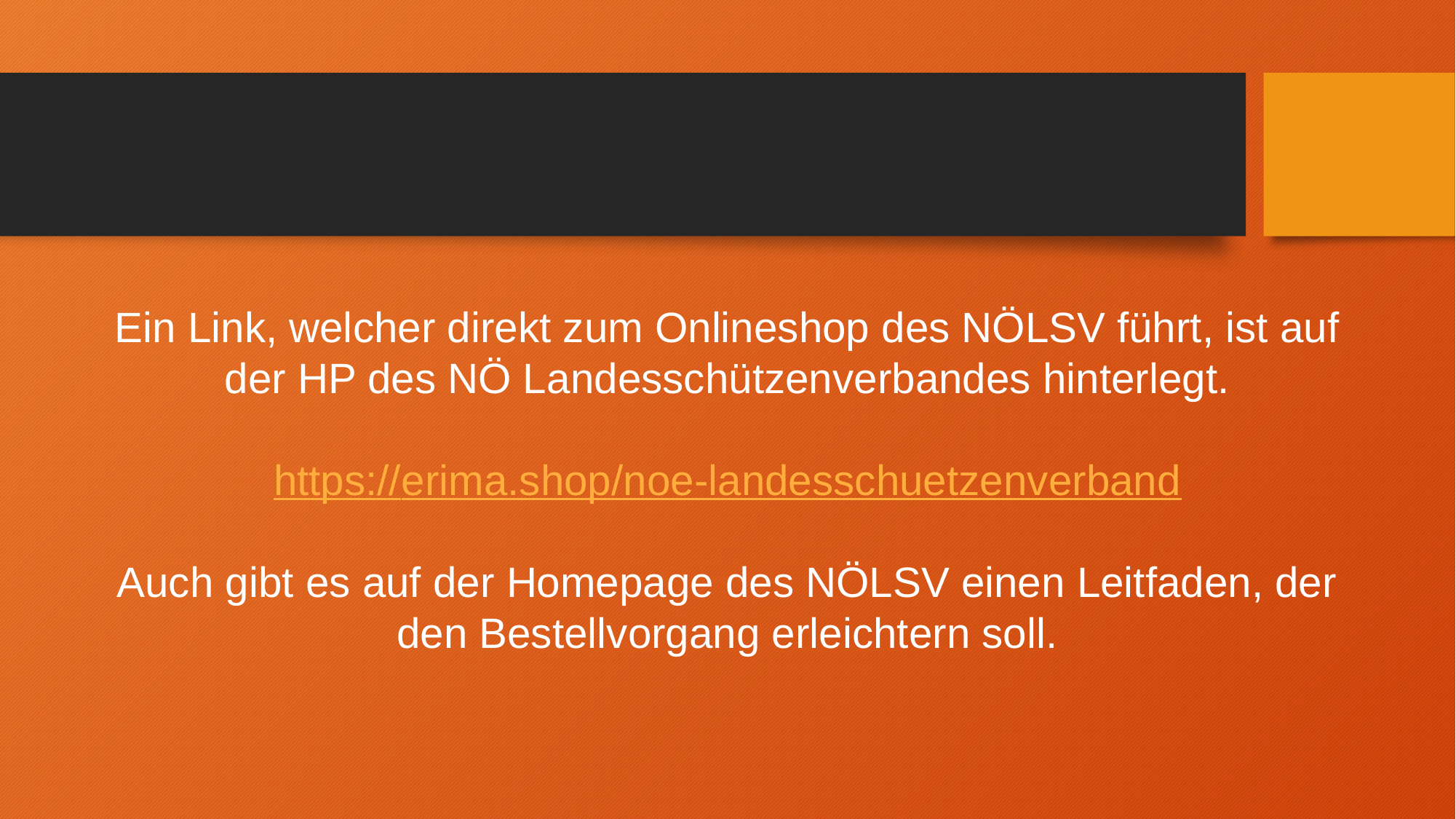

#
Ein Link, welcher direkt zum Onlineshop des NÖLSV führt, ist auf der HP des NÖ Landesschützenverbandes hinterlegt.

https://erima.shop/noe-landesschuetzenverband

Auch gibt es auf der Homepage des NÖLSV einen Leitfaden, der den Bestellvorgang erleichtern soll.